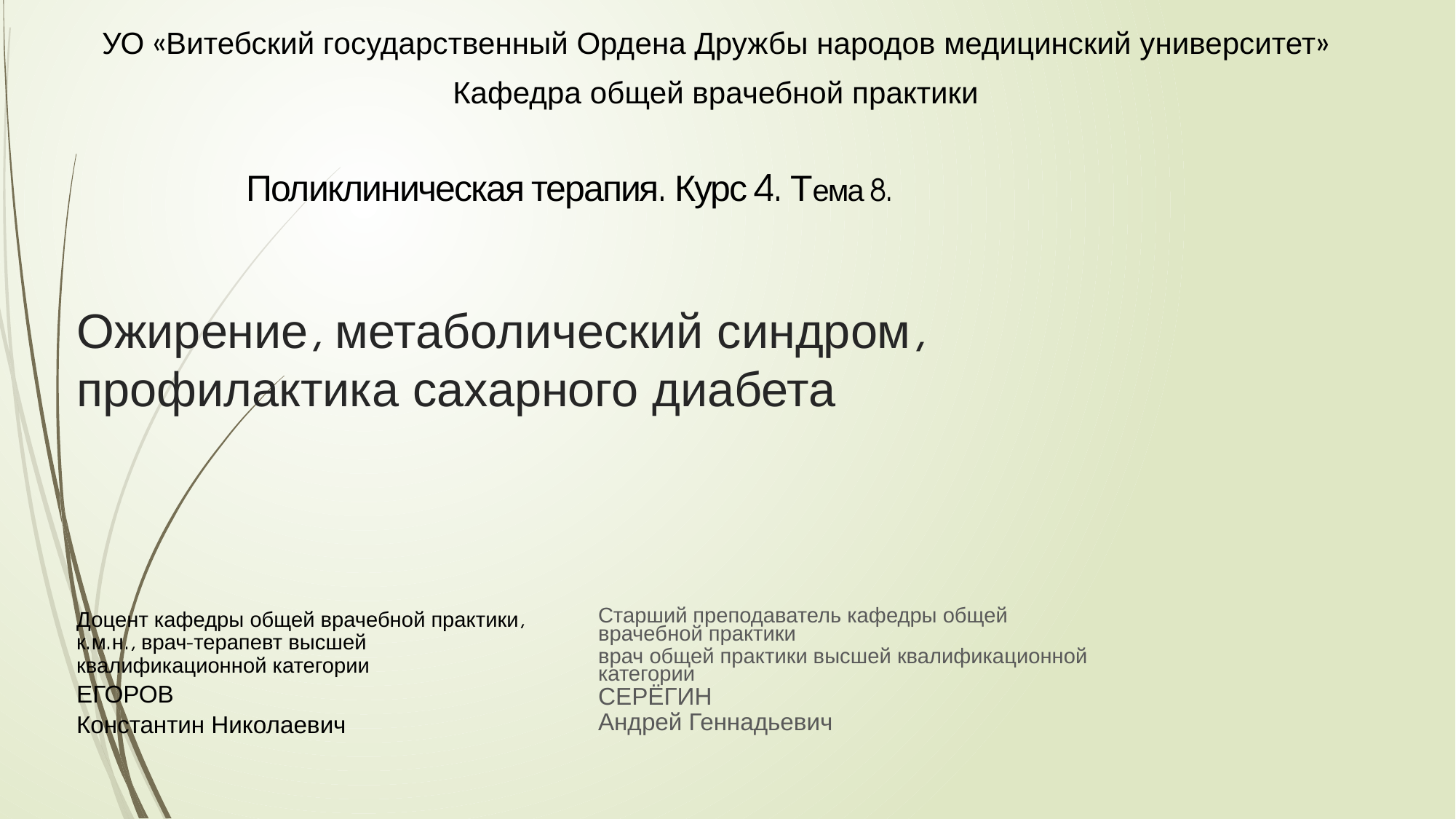

УО «Витебский государственный Ордена Дружбы народов медицинский университет»
Кафедра общей врачебной практики

Поликлиническая терапия. Курс 4. Тема 8.
# Ожирение, метаболический синдром, профилактика сахарного диабета
Доцент кафедры общей врачебной практики, к.м.н., врач-терапевт высшей квалификационной категории
ЕГОРОВ
Константин Николаевич
Старший преподаватель кафедры общей врачебной практики
врач общей практики высшей квалификационной категории
СЕРЁГИН
Андрей Геннадьевич